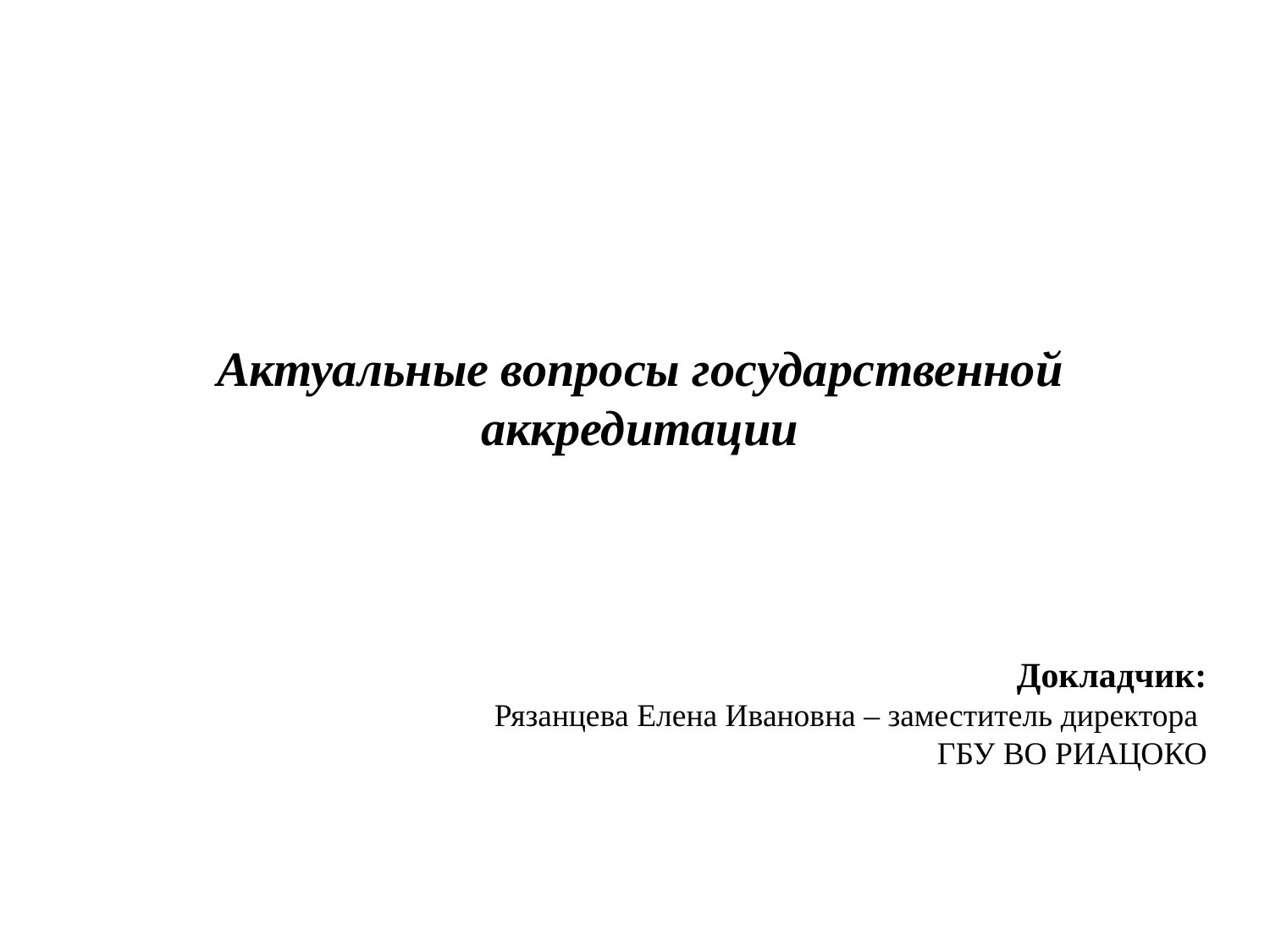

Актуальные вопросы государственной аккредитации
Докладчик:
Рязанцева Елена Ивановна – заместитель директора
ГБУ ВО РИАЦОКО